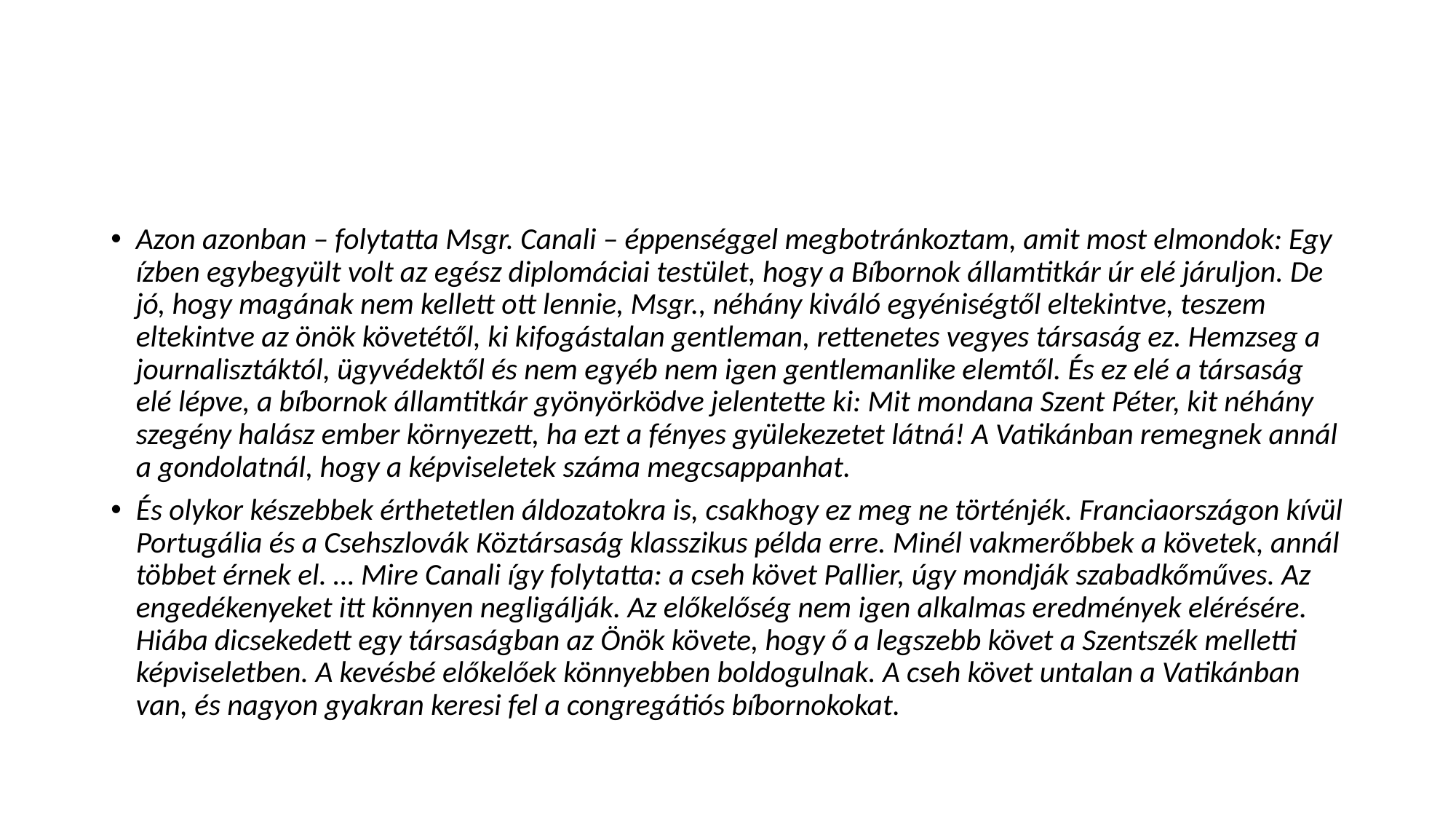

#
Azon azonban – folytatta Msgr. Canali – éppenséggel megbotránkoztam, amit most elmondok: Egy ízben egybegyült volt az egész diplomáciai testület, hogy a Bíbornok államtitkár úr elé járuljon. De jó, hogy magának nem kellett ott lennie, Msgr., néhány kiváló egyéniségtől eltekintve, teszem eltekintve az önök követétől, ki kifogástalan gentleman, rettenetes vegyes társaság ez. Hemzseg a journalisztáktól, ügyvédektől és nem egyéb nem igen gentlemanlike elemtől. És ez elé a társaság elé lépve, a bíbornok államtitkár gyönyörködve jelentette ki: Mit mondana Szent Péter, kit néhány szegény halász ember környezett, ha ezt a fényes gyülekezetet látná! A Vatikánban remegnek annál a gondolatnál, hogy a képviseletek száma megcsappanhat.
És olykor készebbek érthetetlen áldozatokra is, csakhogy ez meg ne történjék. Franciaországon kívül Portugália és a Csehszlovák Köztársaság klasszikus példa erre. Minél vakmerőbbek a követek, annál többet érnek el. … Mire Canali így folytatta: a cseh követ Pallier, úgy mondják szabadkőműves. Az engedékenyeket itt könnyen negligálják. Az előkelőség nem igen alkalmas eredmények elérésére. Hiába dicsekedett egy társaságban az Önök követe, hogy ő a legszebb követ a Szentszék melletti képviseletben. A kevésbé előkelőek könnyebben boldogulnak. A cseh követ untalan a Vatikánban van, és nagyon gyakran keresi fel a congregátiós bíbornokokat.